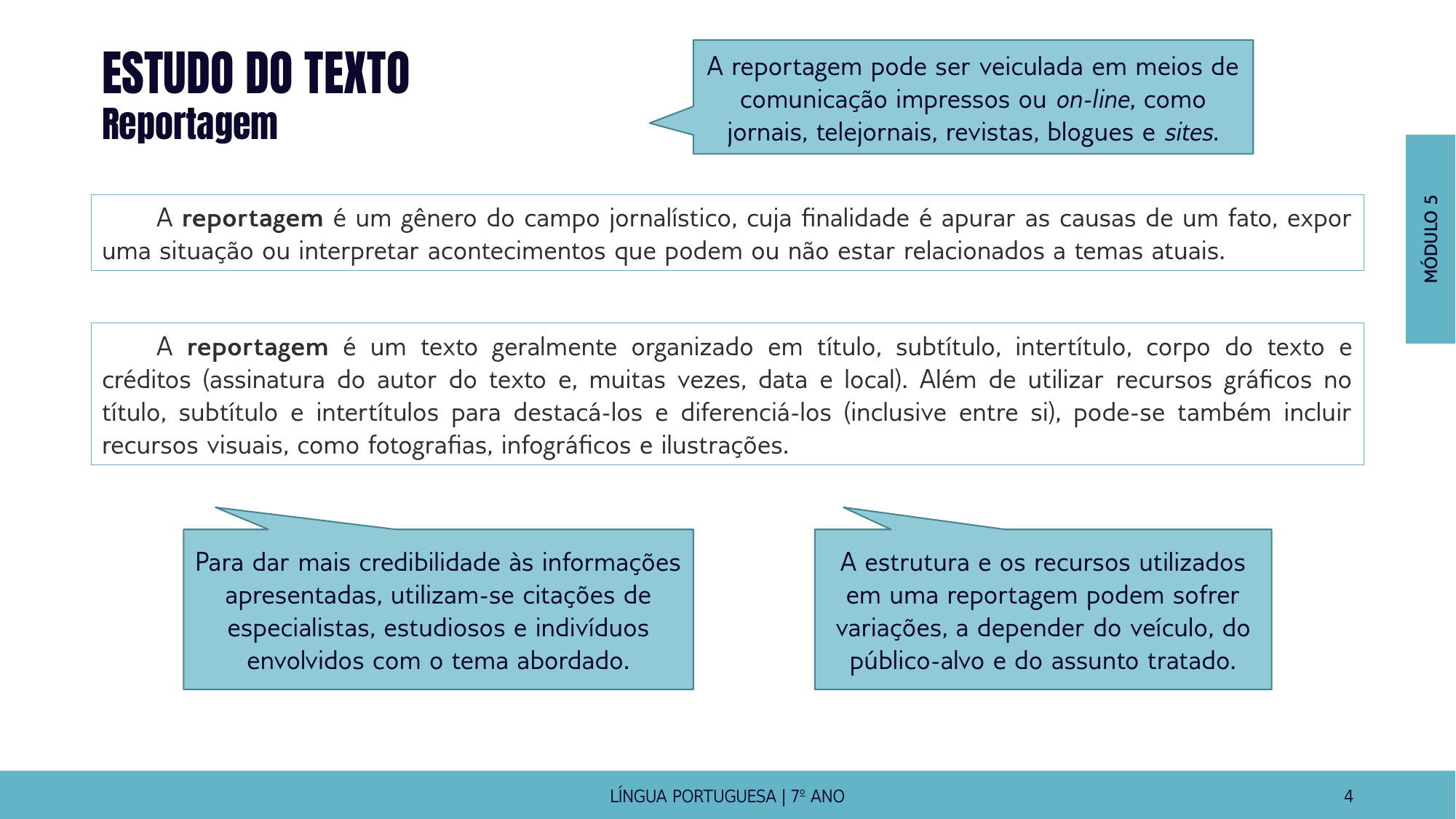

ESTUDO DO TEXTO
Reportagem
A reportagem pode ser veiculada em meios de comunicação impressos ou on-line, como jornais, telejornais, revistas, blogues e sites.

MÓDULO 5
A reportagem é um gênero do campo jornalístico, cuja finalidade é apurar as causas de um fato, expor uma situação ou interpretar acontecimentos que podem ou não estar relacionados a temas atuais.
A reportagem é um texto geralmente organizado em título, subtítulo, intertítulo, corpo do texto e créditos (assinatura do autor do texto e, muitas vezes, data e local). Além de utilizar recursos gráficos no título, subtítulo e intertítulos para destacá-los e diferenciá-los (inclusive entre si), pode-se também incluir recursos visuais, como fotografias, infográficos e ilustrações.
Para dar mais credibilidade às informações apresentadas, utilizam-se citações de especialistas, estudiosos e indivíduos envolvidos com o tema abordado.
A estrutura e os recursos utilizados em uma reportagem podem sofrer variações, a depender do veículo, do público-alvo e do assunto tratado.
LÍNGUA PORTUGUESA | 7o ANO
4